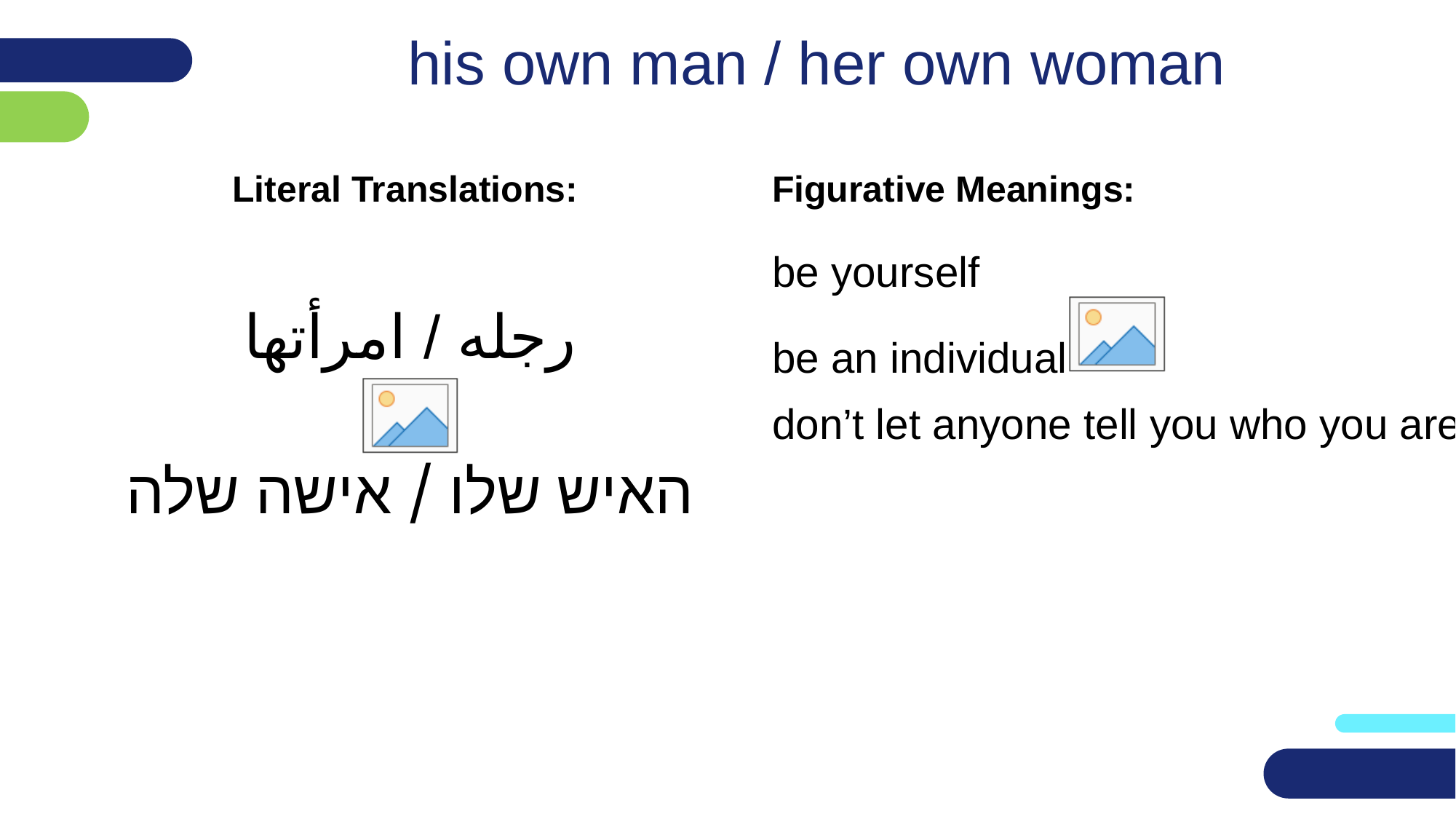

# his own man / her own woman
Literal Translations:
رجله / امرأتها
האיש שלו / אישה שלה
Figurative Meanings:
be yourself
be an individual
don’t let anyone tell you who you are